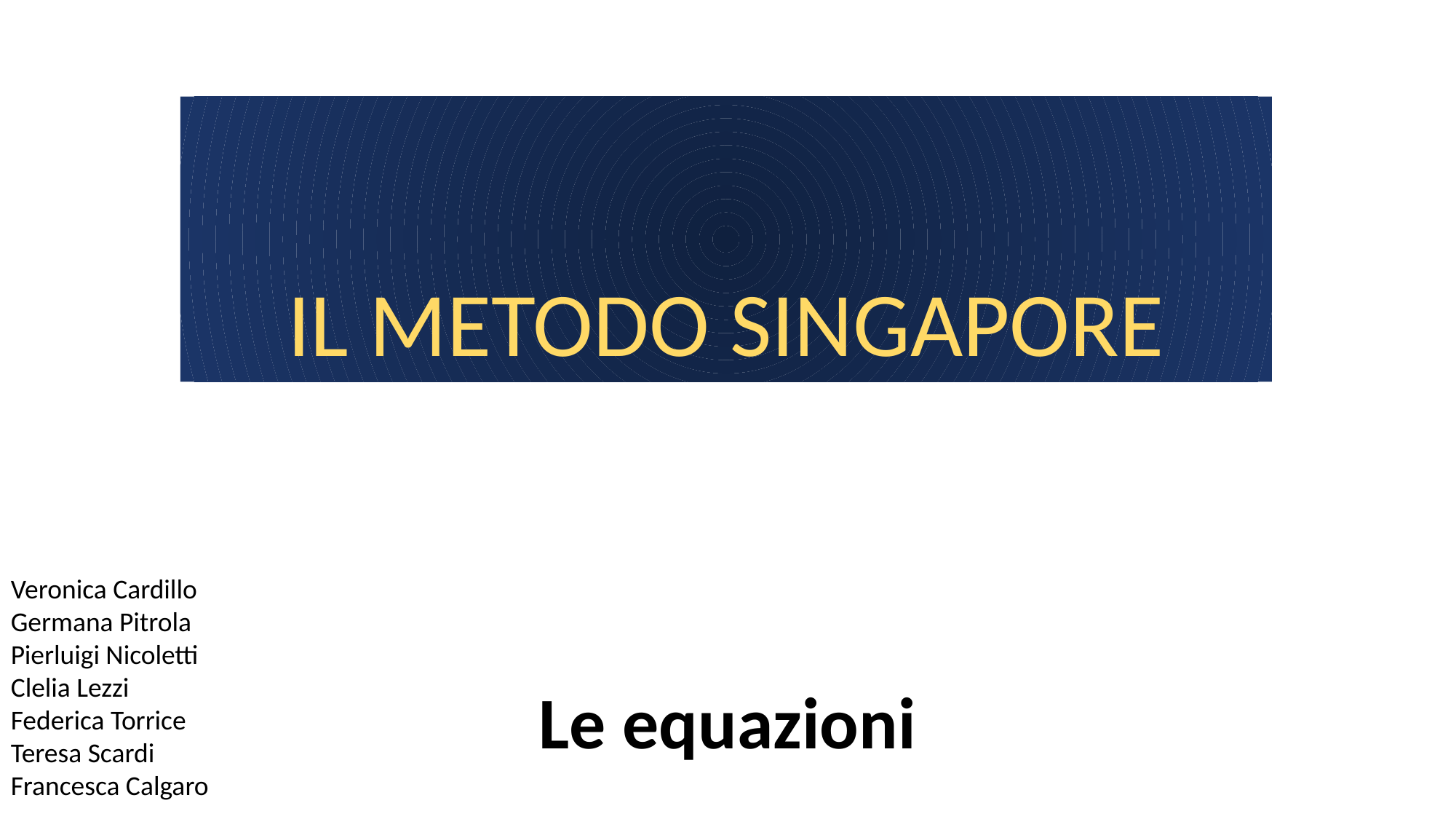

# IL METODO SINGAPORE
Veronica Cardillo
Germana Pitrola
Pierluigi Nicoletti
Clelia Lezzi
Federica Torrice
Teresa Scardi
Francesca Calgaro

Le equazioni